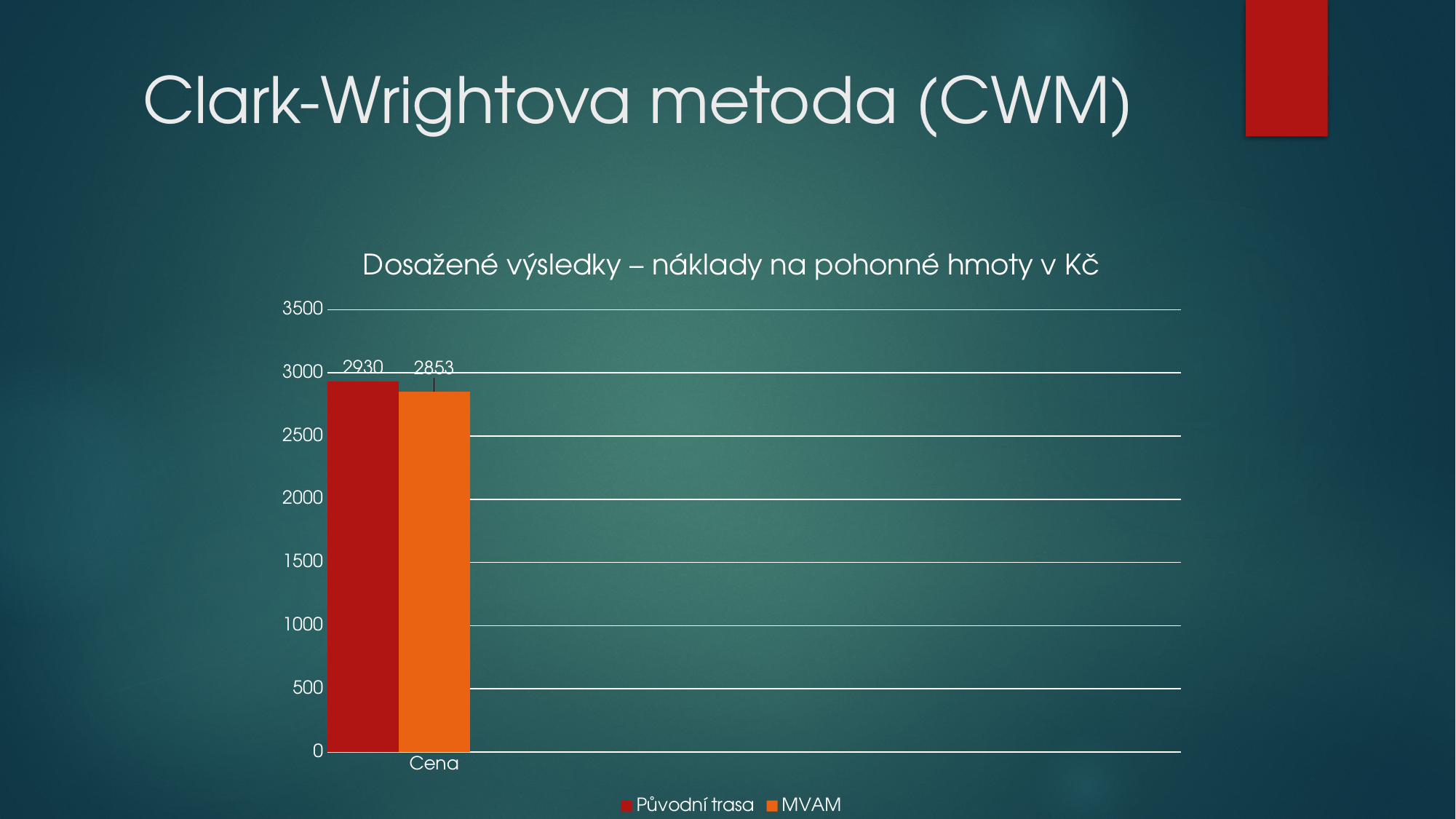

# Clark-Wrightova metoda (CWM)

### Chart: Dosažené výsledky – náklady na pohonné hmoty v Kč

| Category | Původní trasa | MVAM | Sloupec1 |
|---|---|---|---|
| Cena | 2930.0 | 2853.0 | None |